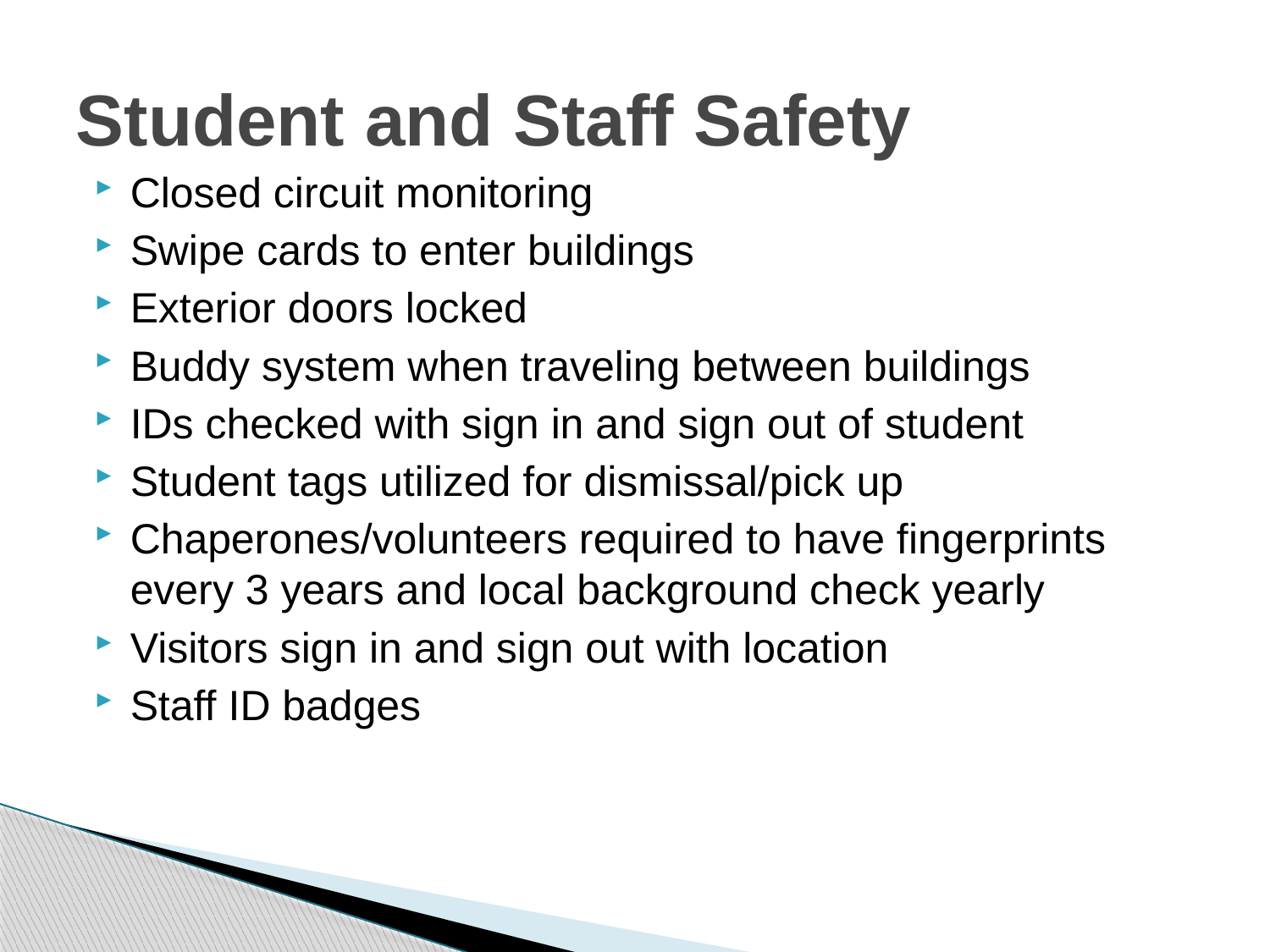

# Student and Staff Safety
Closed circuit monitoring
Swipe cards to enter buildings
Exterior doors locked
Buddy system when traveling between buildings
IDs checked with sign in and sign out of student
Student tags utilized for dismissal/pick up
Chaperones/volunteers required to have fingerprints every 3 years and local background check yearly
Visitors sign in and sign out with location
Staff ID badges